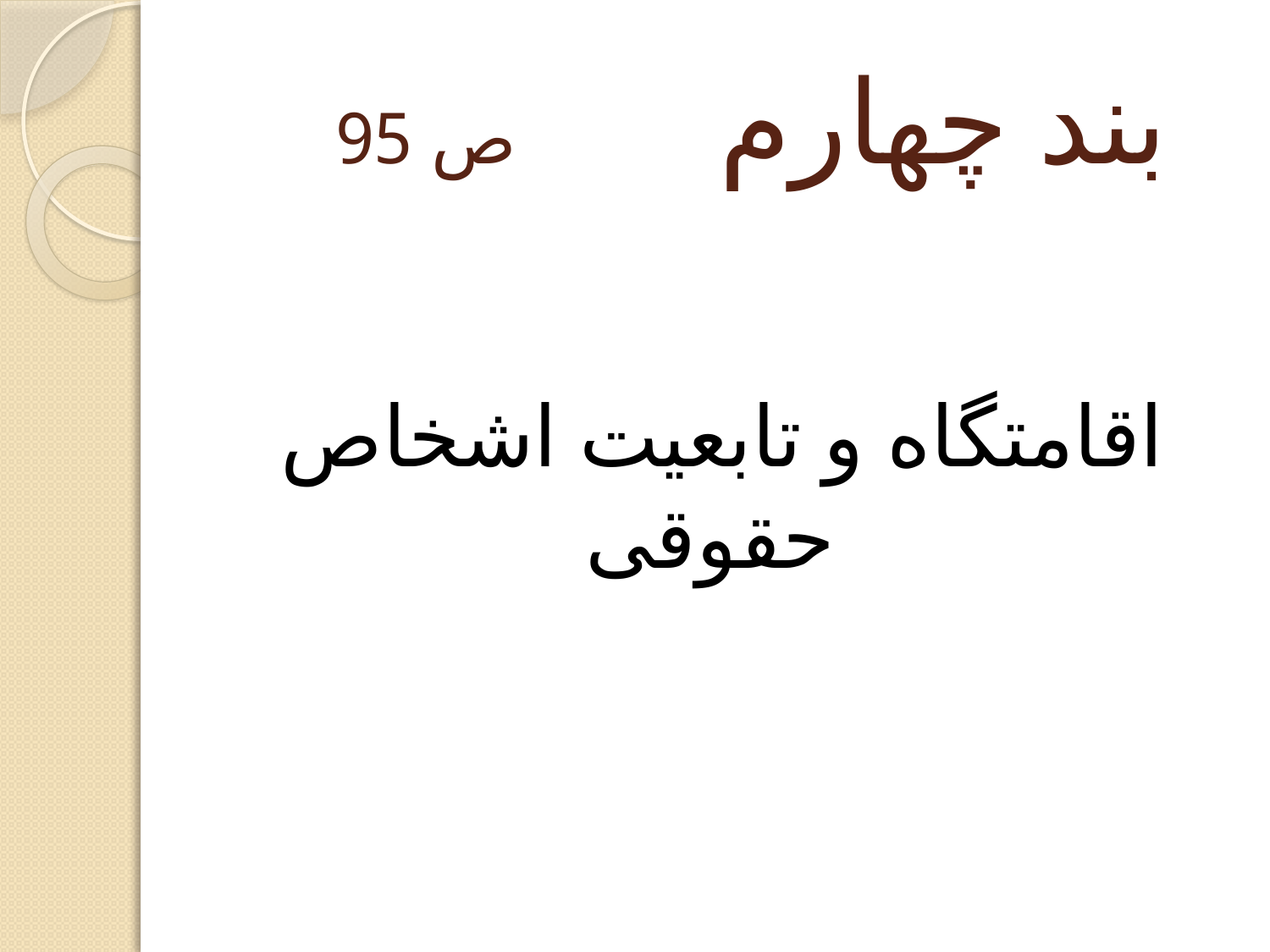

# بند چهارم           ص 95
اقامتگاه و تابعیت اشخاص حقوقی